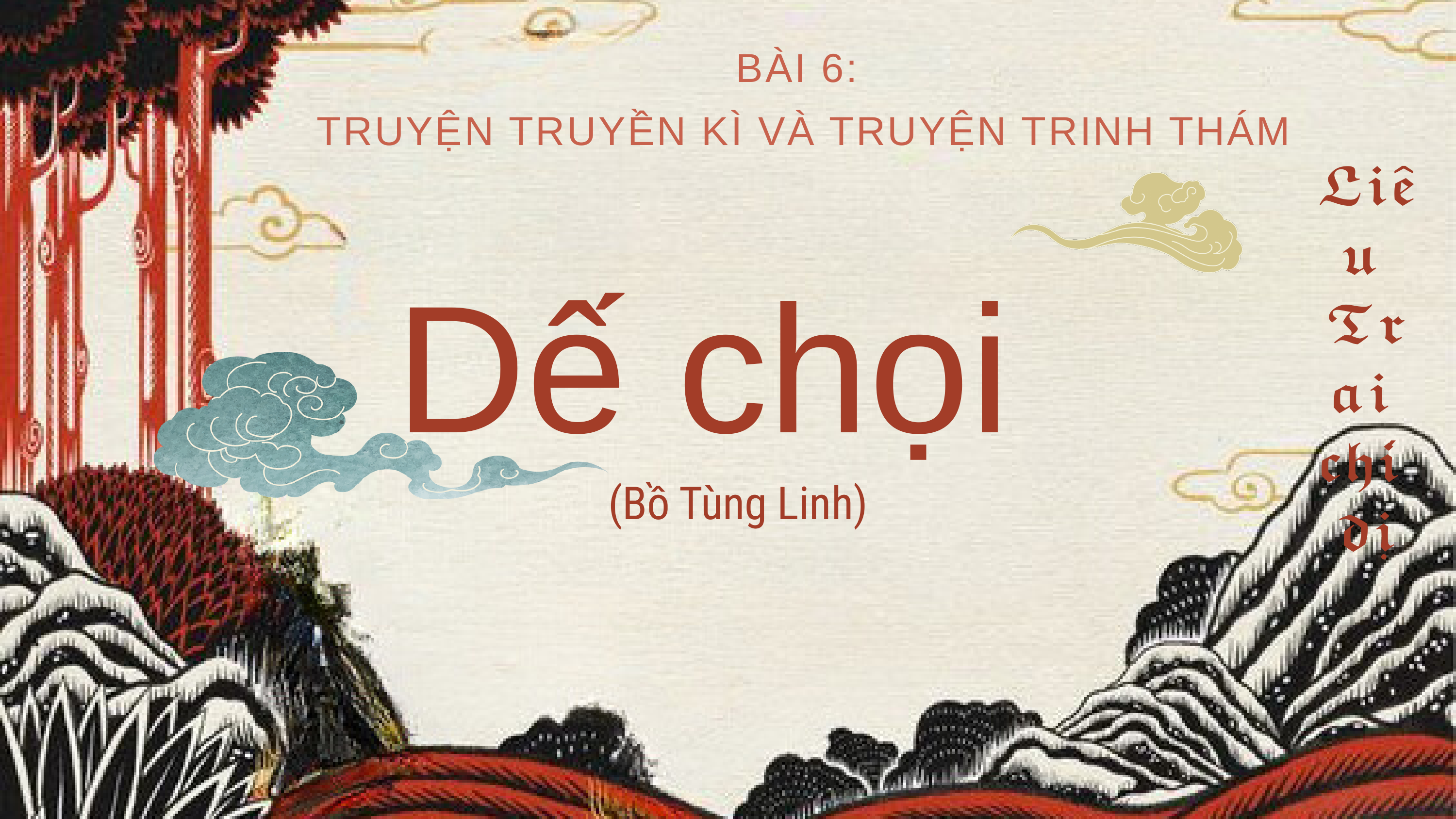

BÀI 6:
TRUYỆN TRUYỀN KÌ VÀ TRUYỆN TRINH THÁM
𝕷𝖎𝖊̂𝖚
𝕿𝖗𝖆𝖎
𝖈𝖍𝖎́
𝖉𝖎̣

Dế chọi

(Bồ Tùng Linh)